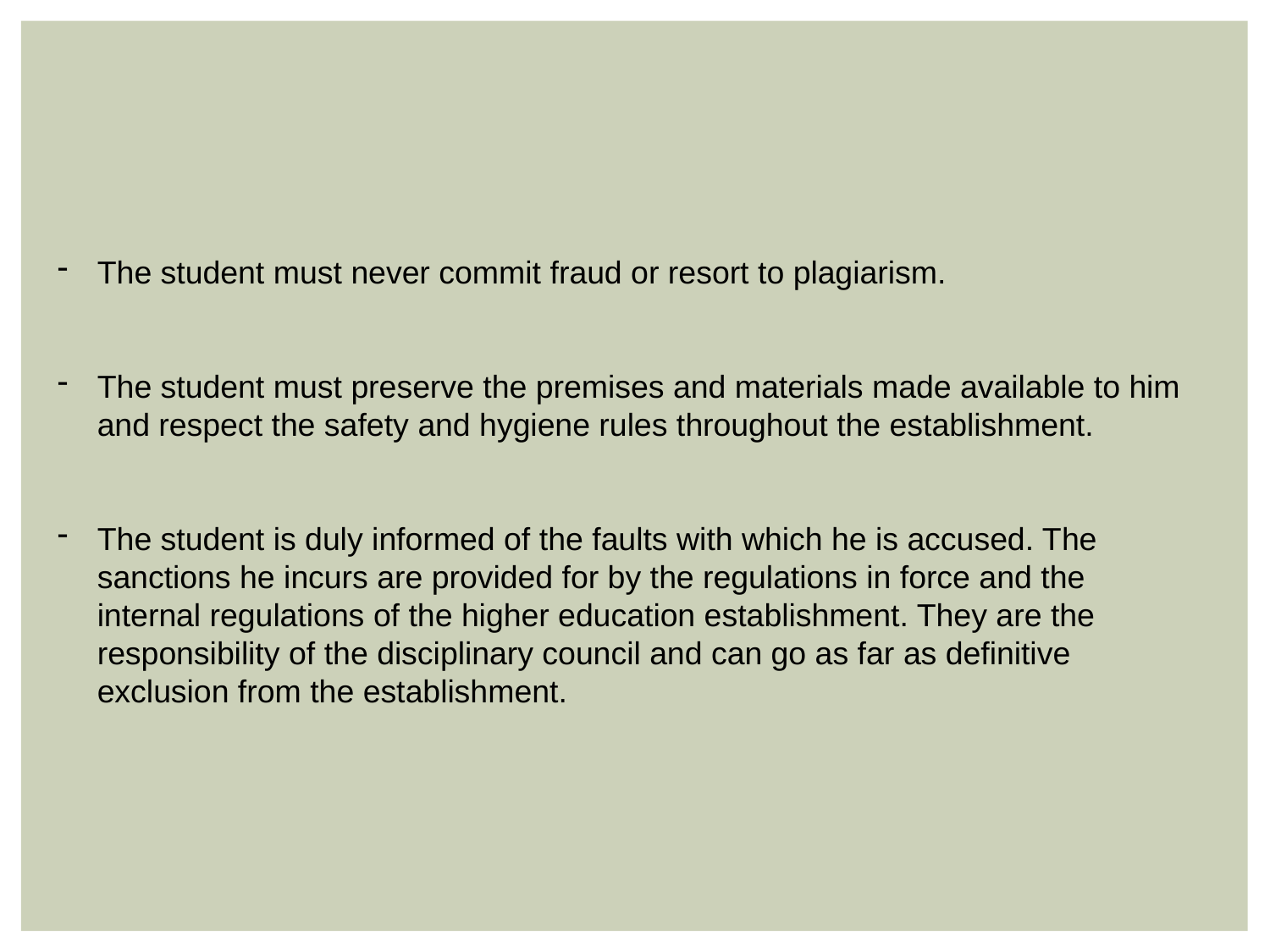

The student must never commit fraud or resort to plagiarism.

The student must preserve the premises and materials made available to him and respect the safety and hygiene rules throughout the establishment.

The student is duly informed of the faults with which he is accused. The sanctions he incurs are provided for by the regulations in force and the internal regulations of the higher education establishment. They are the responsibility of the disciplinary council and can go as far as definitive exclusion from the establishment.